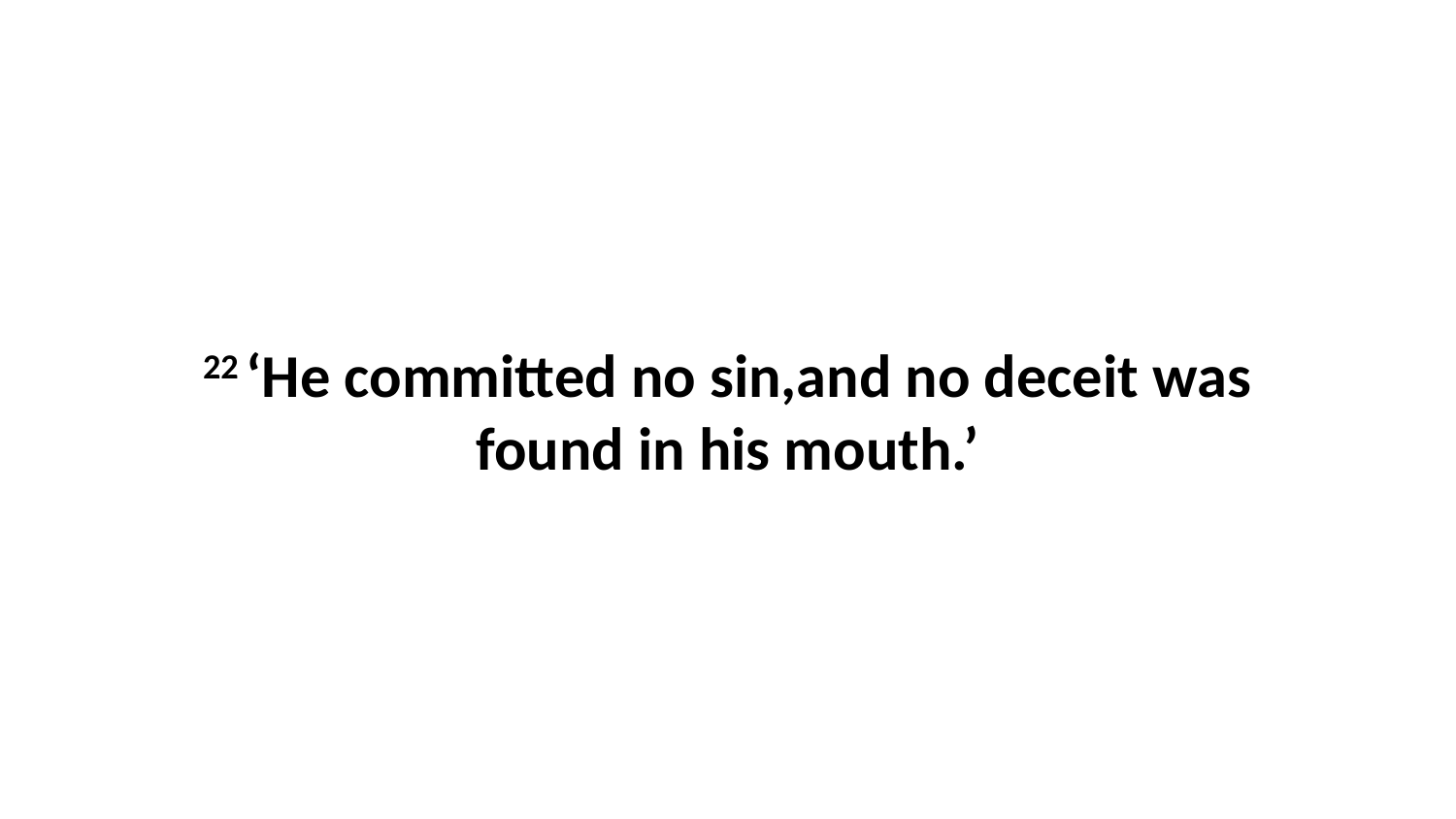

22 ‘He committed no sin,and no deceit was found in his mouth.’